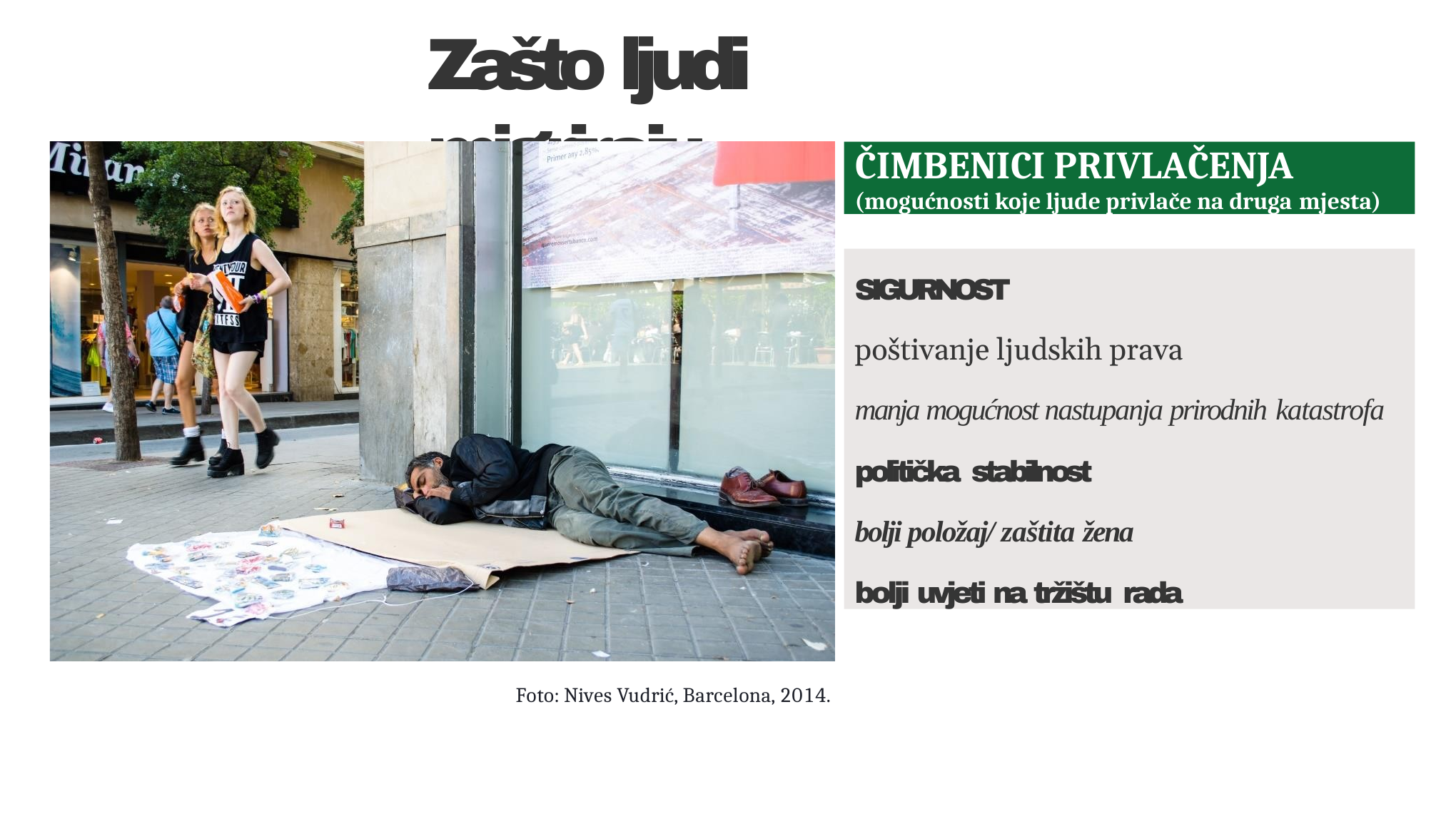

# Zašto ljudi migriraju

ČIMBENICI PRIVLAČENJA
(mogućnosti koje ljude privlače na druga mjesta)
SIGURNOST
poštivanje ljudskih prava
manja mogućnost nastupanja prirodnih katastrofa
politička stabilnost
bolji položaj/ zaštita žena
bolji uvjeti na tržištu rada
Foto: Nives Vudrić, Barcelona, 2014.